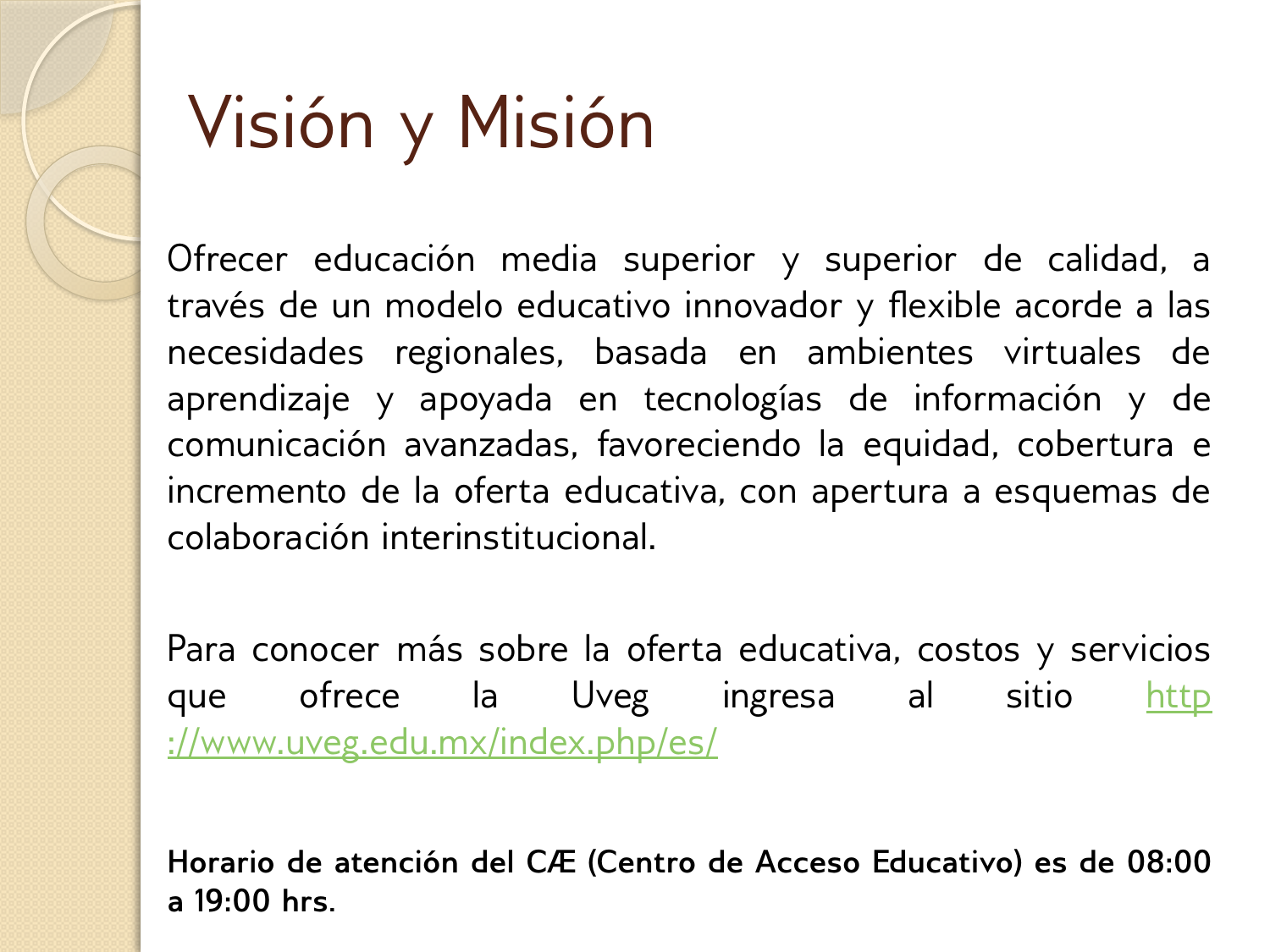

# Visión y Misión
Ofrecer educación media superior y superior de calidad, a través de un modelo educativo innovador y flexible acorde a las necesidades regionales, basada en ambientes virtuales de aprendizaje y apoyada en tecnologías de información y de comunicación avanzadas, favoreciendo la equidad, cobertura e incremento de la oferta educativa, con apertura a esquemas de colaboración interinstitucional.

Para conocer más sobre la oferta educativa, costos y servicios que ofrece la Uveg ingresa al sitio http://www.uveg.edu.mx/index.php/es/

Horario de atención del CAE (Centro de Acceso Educativo) es de 08:00 a 19:00 hrs.